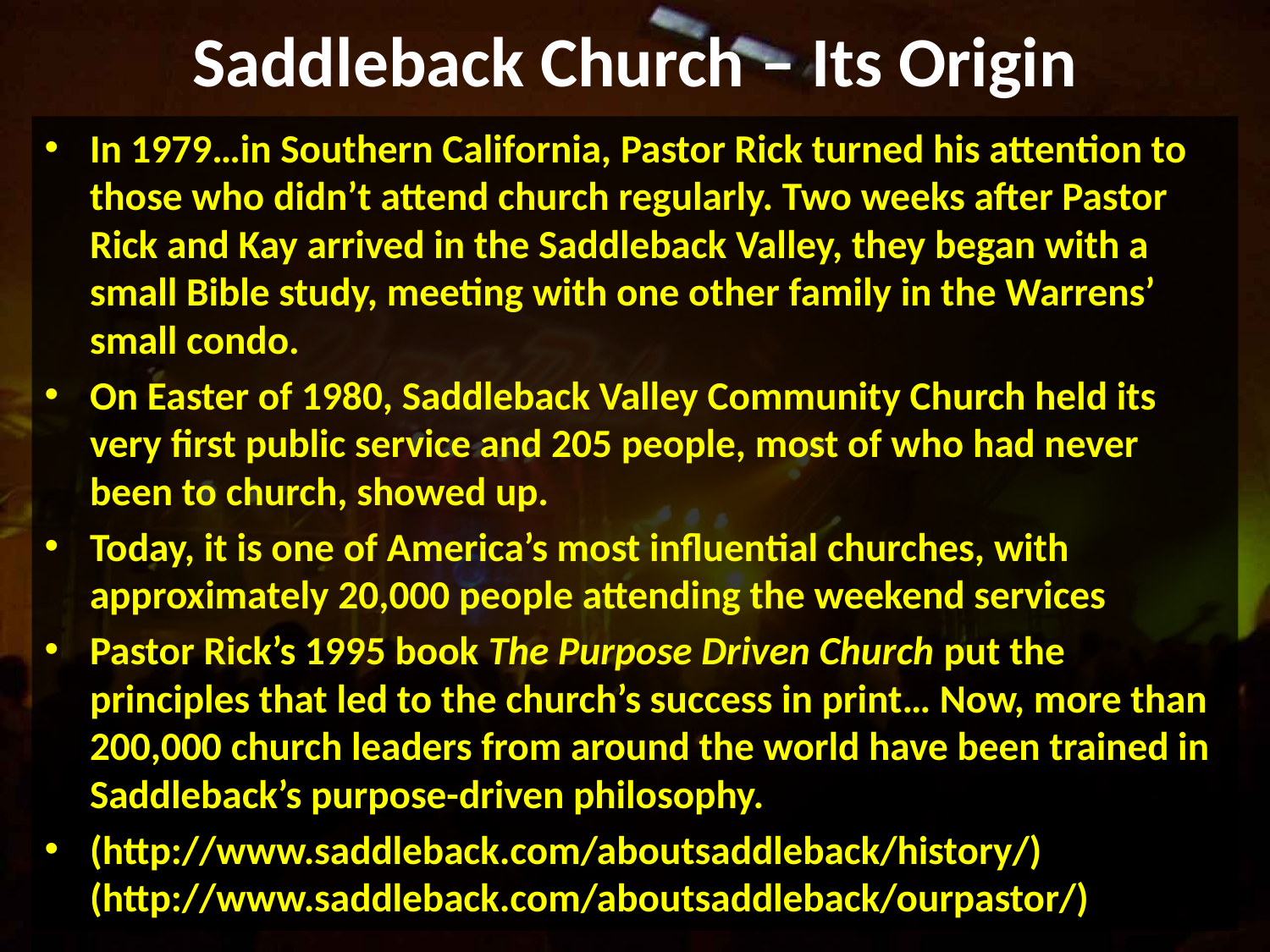

# Saddleback Church – Its Origin
In 1979…in Southern California, Pastor Rick turned his attention to those who didn’t attend church regularly. Two weeks after Pastor Rick and Kay arrived in the Saddleback Valley, they began with a small Bible study, meeting with one other family in the Warrens’ small condo.
On Easter of 1980, Saddleback Valley Community Church held its very first public service and 205 people, most of who had never been to church, showed up.
Today, it is one of America’s most influential churches, with approximately 20,000 people attending the weekend services
Pastor Rick’s 1995 book The Purpose Driven Church put the principles that led to the church’s success in print… Now, more than 200,000 church leaders from around the world have been trained in Saddleback’s purpose-driven philosophy.
(http://www.saddleback.com/aboutsaddleback/history/)
(http://www.saddleback.com/aboutsaddleback/ourpastor/)